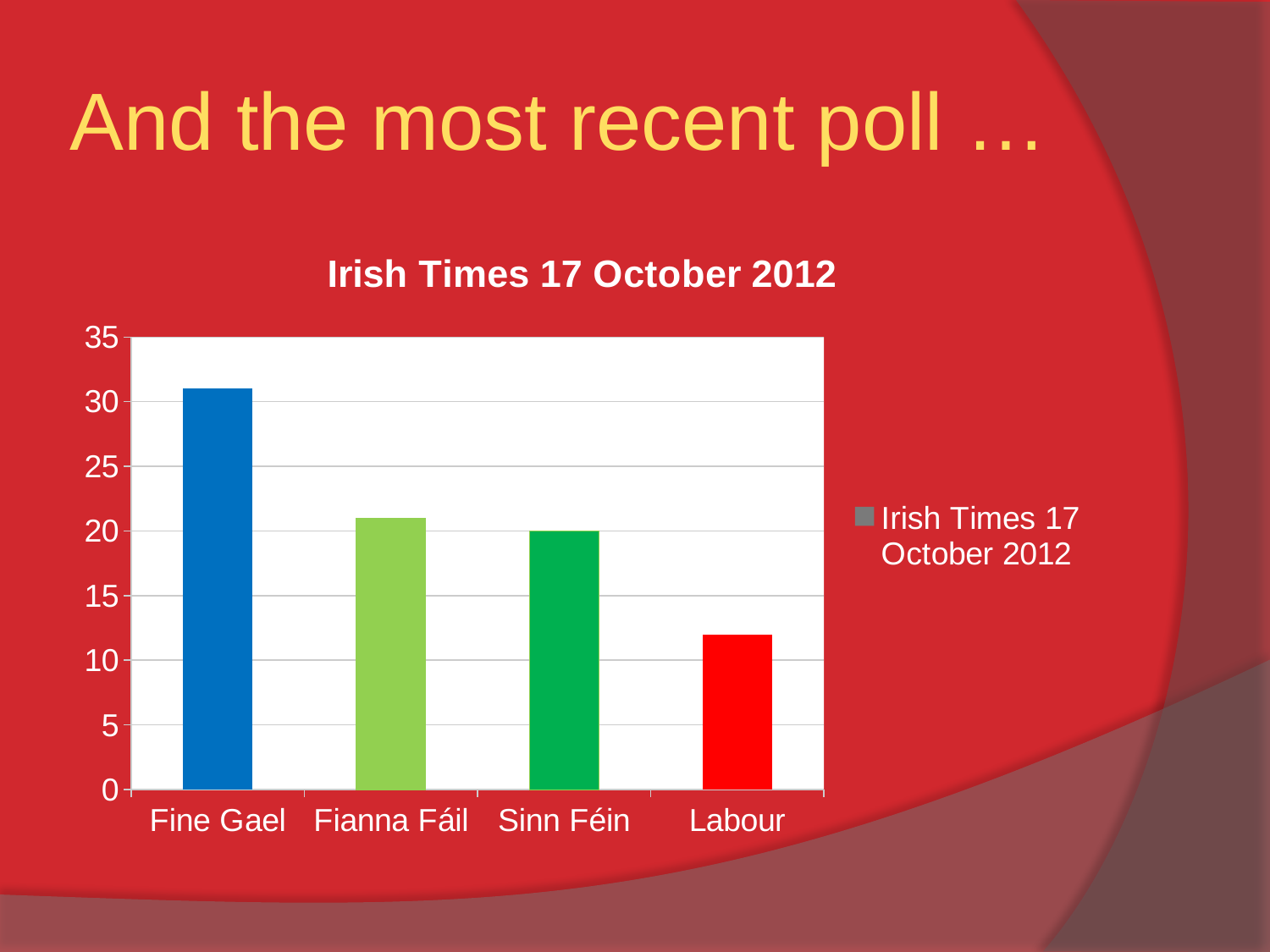

# And the most recent poll …

### Chart:

| Category | Irish Times 17 October 2012 |
|---|---|
| Fine Gael | 31.0 |
| Fianna Fáil | 21.0 |
| Sinn Féin | 20.0 |
| Labour | 12.0 |